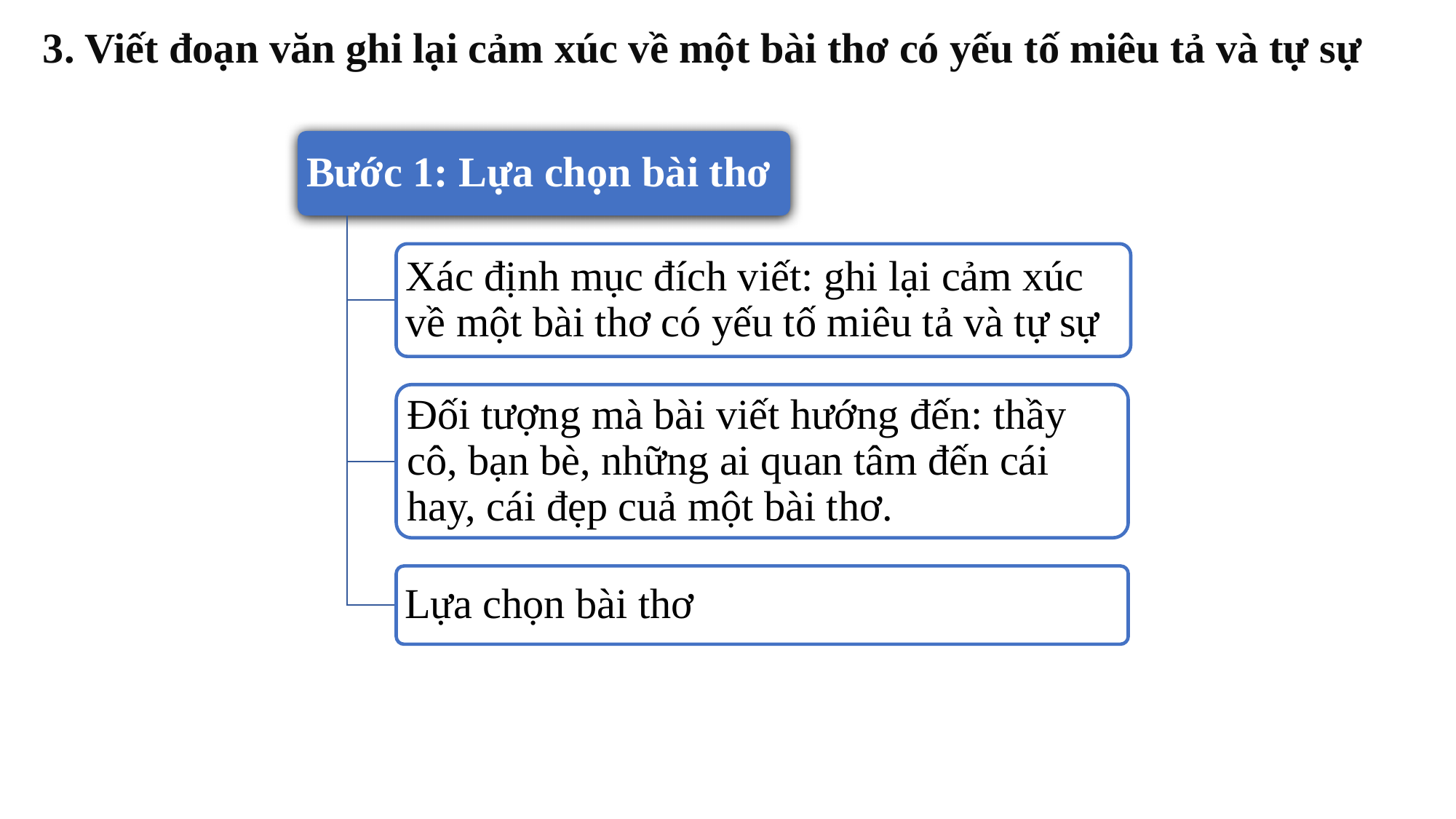

3. Viết đoạn văn ghi lại cảm xúc về một bài thơ có yếu tố miêu tả và tự sự
Bước 1: Lựa chọn bài thơ

Xác định mục đích viết: ghi lại cảm xúc về một bài thơ có yếu tố miêu tả và tự sự
Đối tượng mà bài viết hướng đến: thầy cô, bạn bè, những ai quan tâm đến cái hay, cái đẹp cuả một bài thơ.
Lựa chọn bài thơ